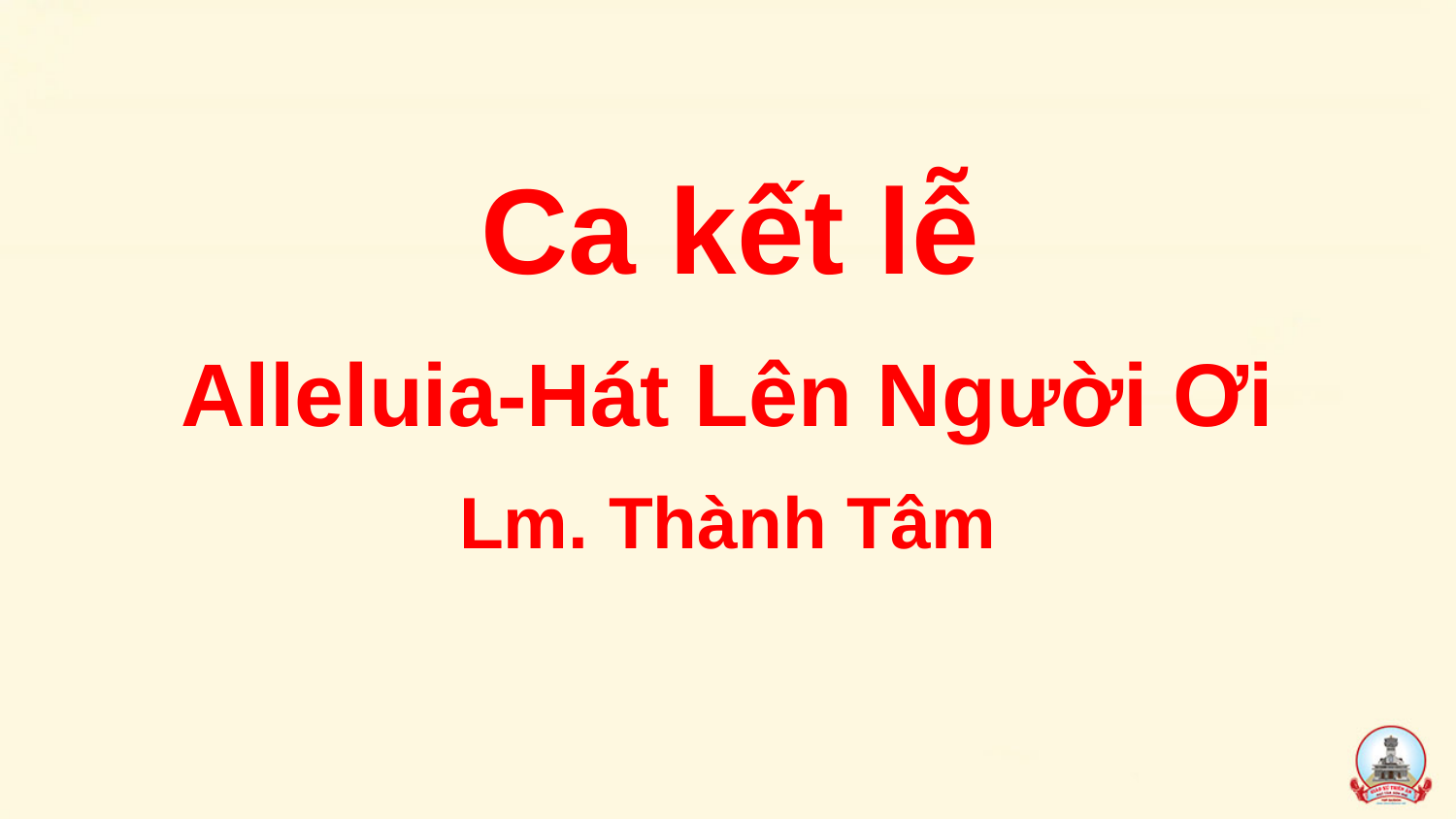

Ca kết lễ
Alleluia-Hát Lên Người Ơi
Lm. Thành Tâm